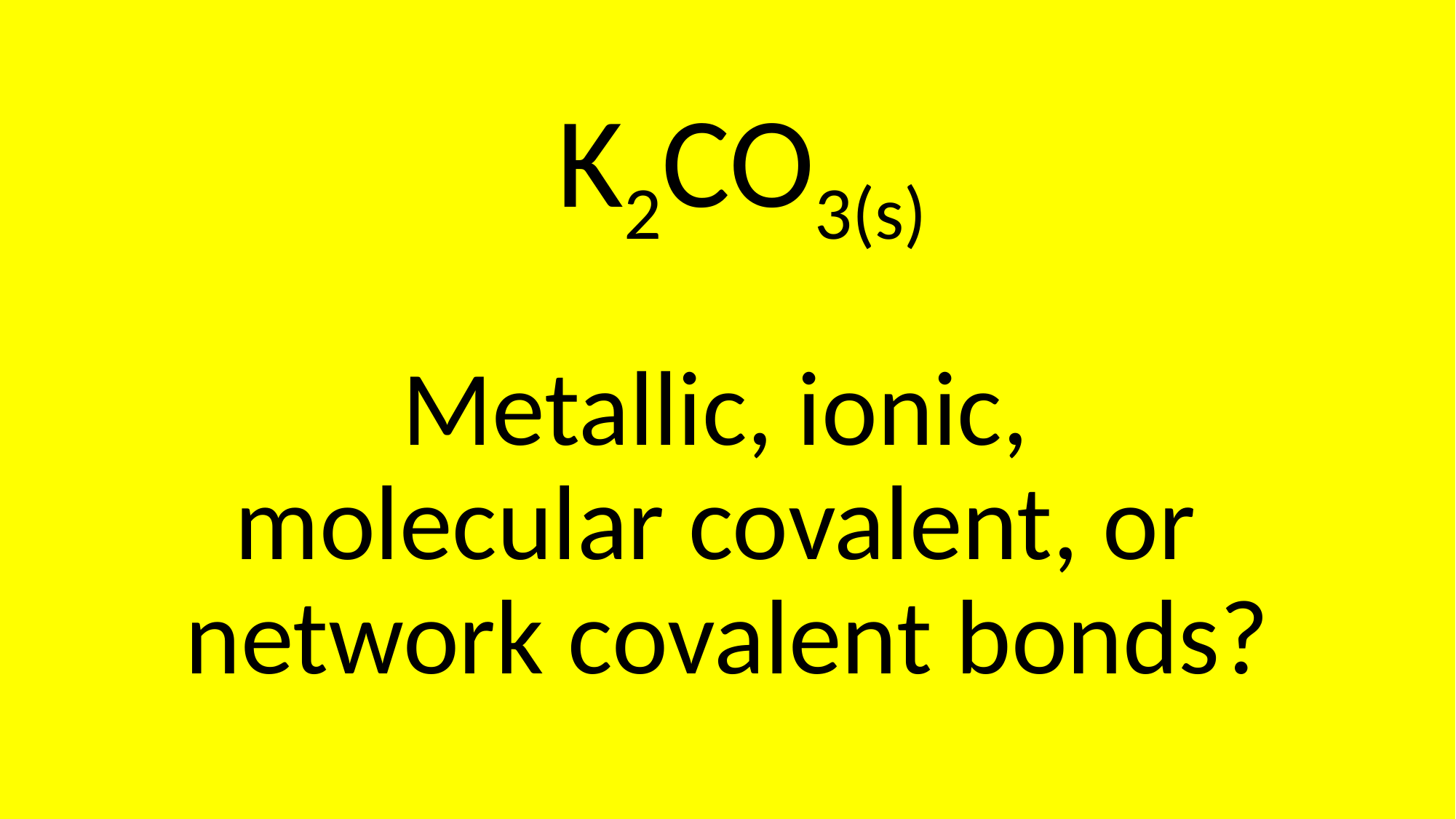

# K2CO3(s) Metallic, ionic, molecular covalent, or network covalent bonds?